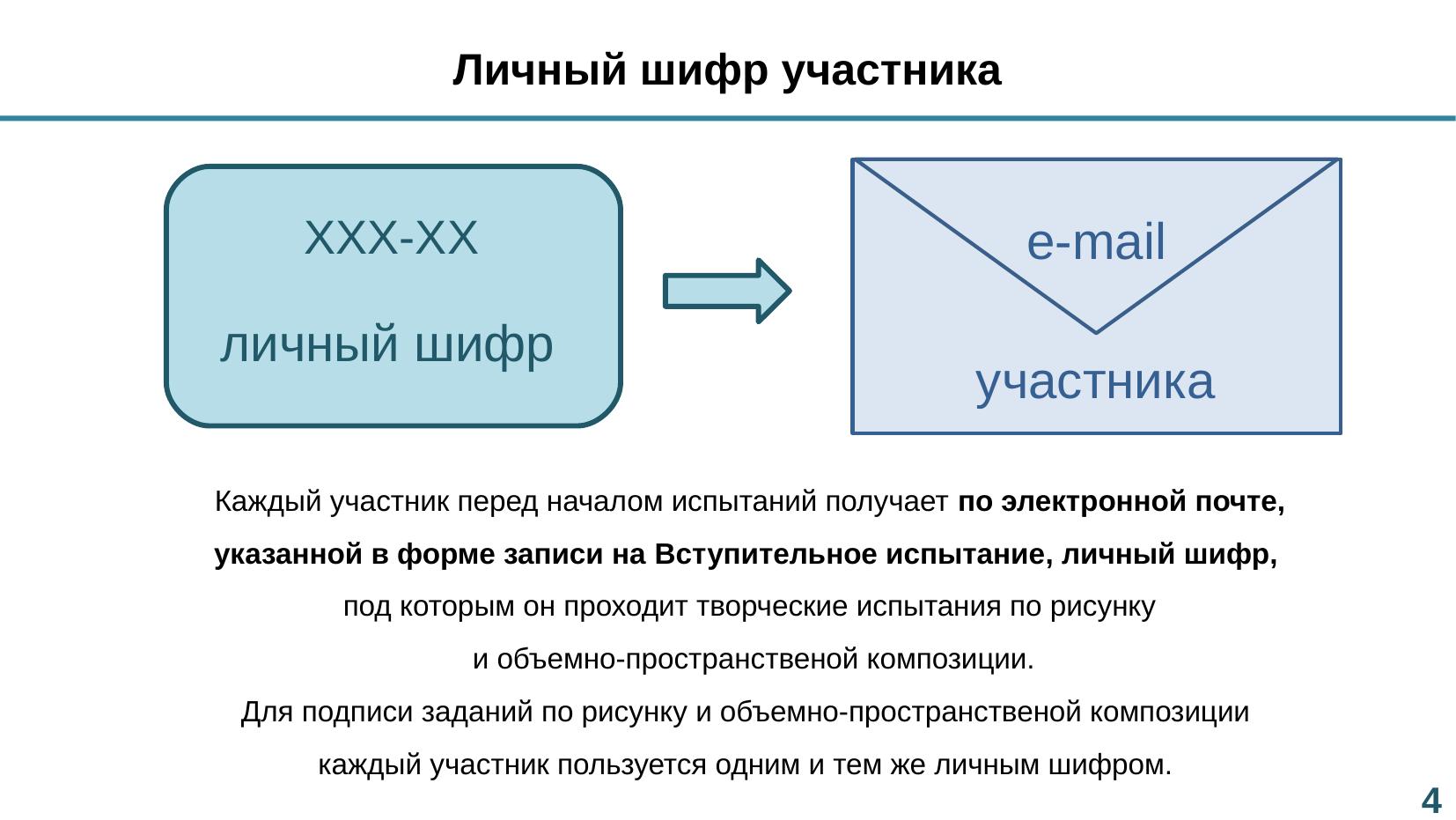

Личный шифр участника

ХХХ-ХХ
e-mail

личный шифр
участника
Каждый участник перед началом испытаний получает по электронной почте,
указанной в форме записи на Вступительное испытание, личный шифр,
под которым он проходит творческие испытания по рисунку
 и объемно-пространственой композиции.
Для подписи заданий по рисунку и объемно-пространственой композиции
каждый участник пользуется одним и тем же личным шифром.
4